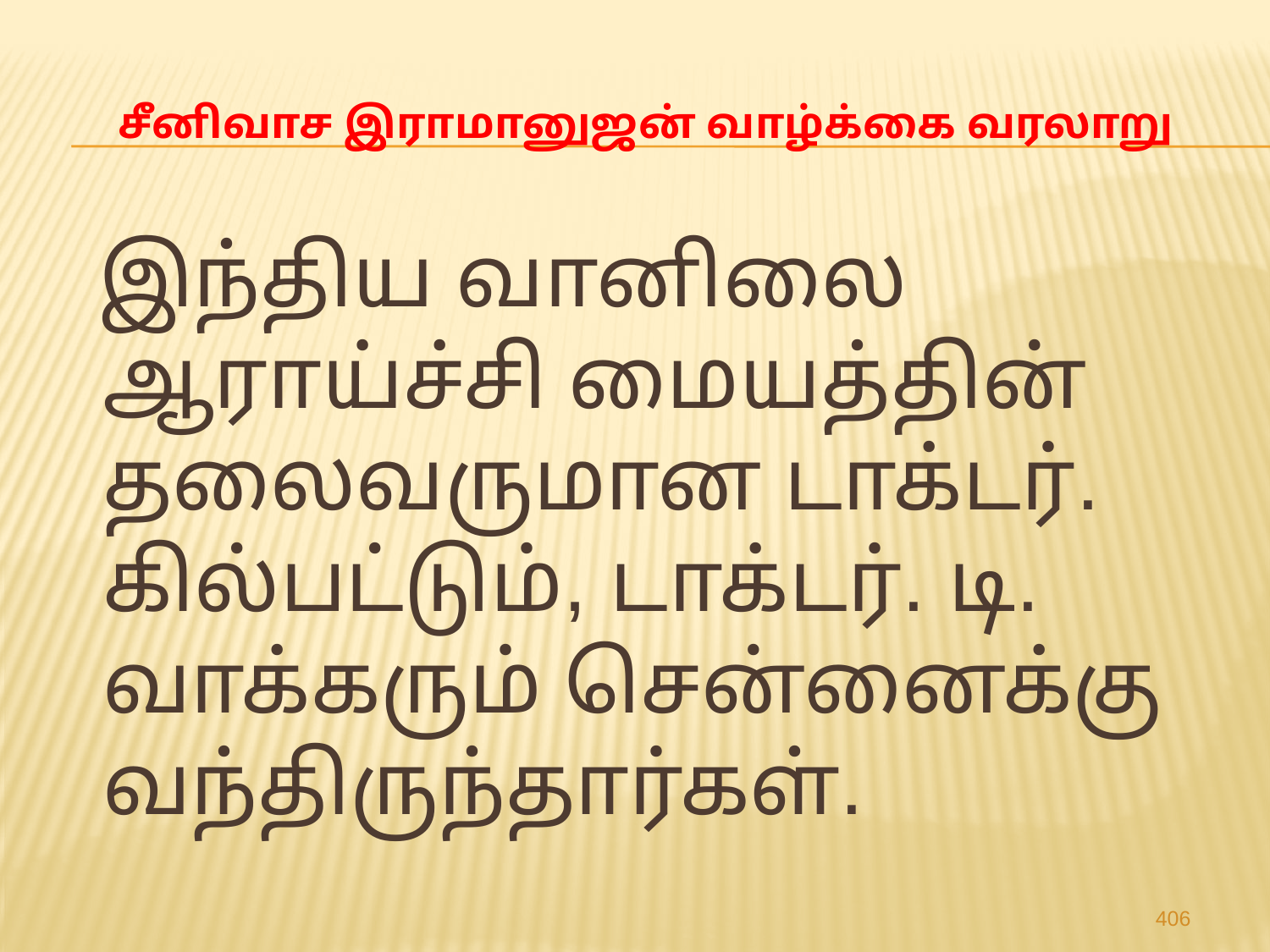

# சீனிவாச இராமானுஜன் வாழ்க்கை வரலாறு
   இந்திய வானிலை ஆராய்ச்சி மையத்தின் தலைவருமான டாக்டர். கில்பட்டும், டாக்டர். டி. வாக்கரும் சென்னைக்கு வந்திருந்தார்கள்.

406